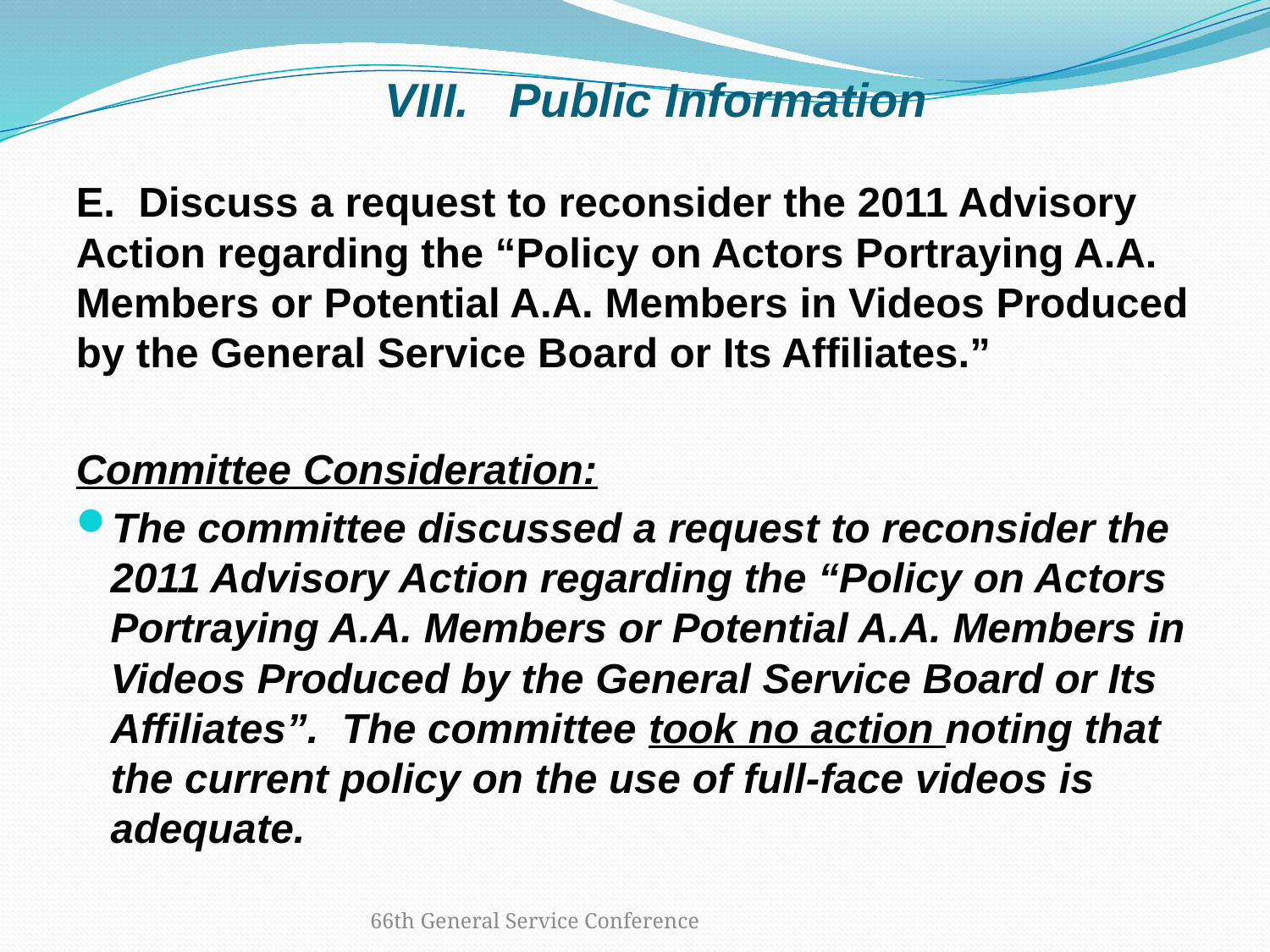

# VIII.   Public Information
E.  Discuss a request to reconsider the 2011 Advisory Action regarding the “Policy on Actors Portraying A.A. Members or Potential A.A. Members in Videos Produced by the General Service Board or Its Affiliates.”

Committee Consideration:
The committee discussed a request to reconsider the 2011 Advisory Action regarding the “Policy on Actors Portraying A.A. Members or Potential A.A. Members in Videos Produced by the General Service Board or Its Affiliates”.  The committee took no action noting that the current policy on the use of full-face videos is adequate.

66th General Service Conference